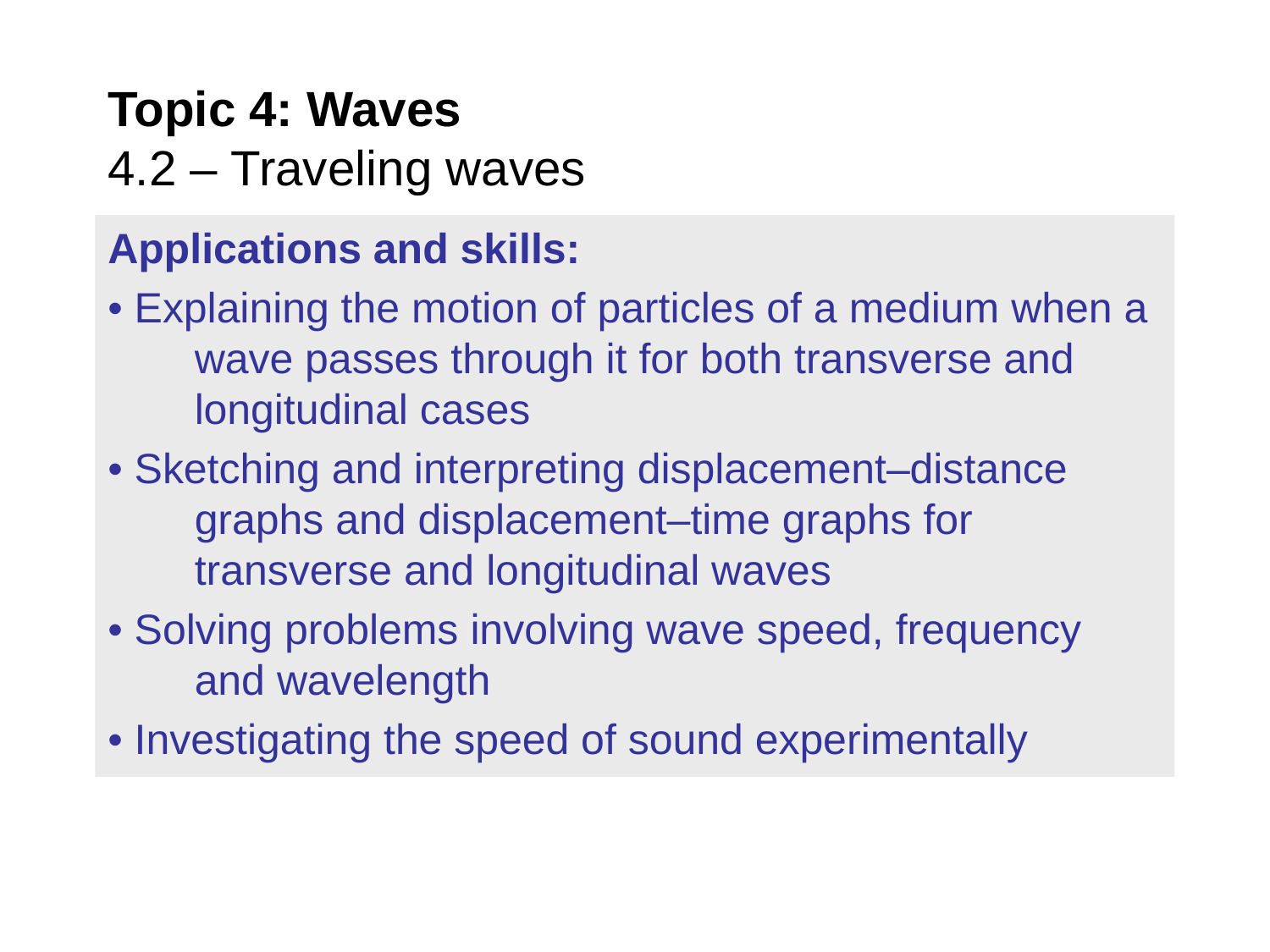

Topic 4: Waves
4.2 – Traveling waves
Applications and skills:
• Explaining the motion of particles of a medium when a wave passes through it for both transverse and longitudinal cases
• Sketching and interpreting displacement–distance graphs and displacement–time graphs for transverse and longitudinal waves
• Solving problems involving wave speed, frequency and wavelength
• Investigating the speed of sound experimentally